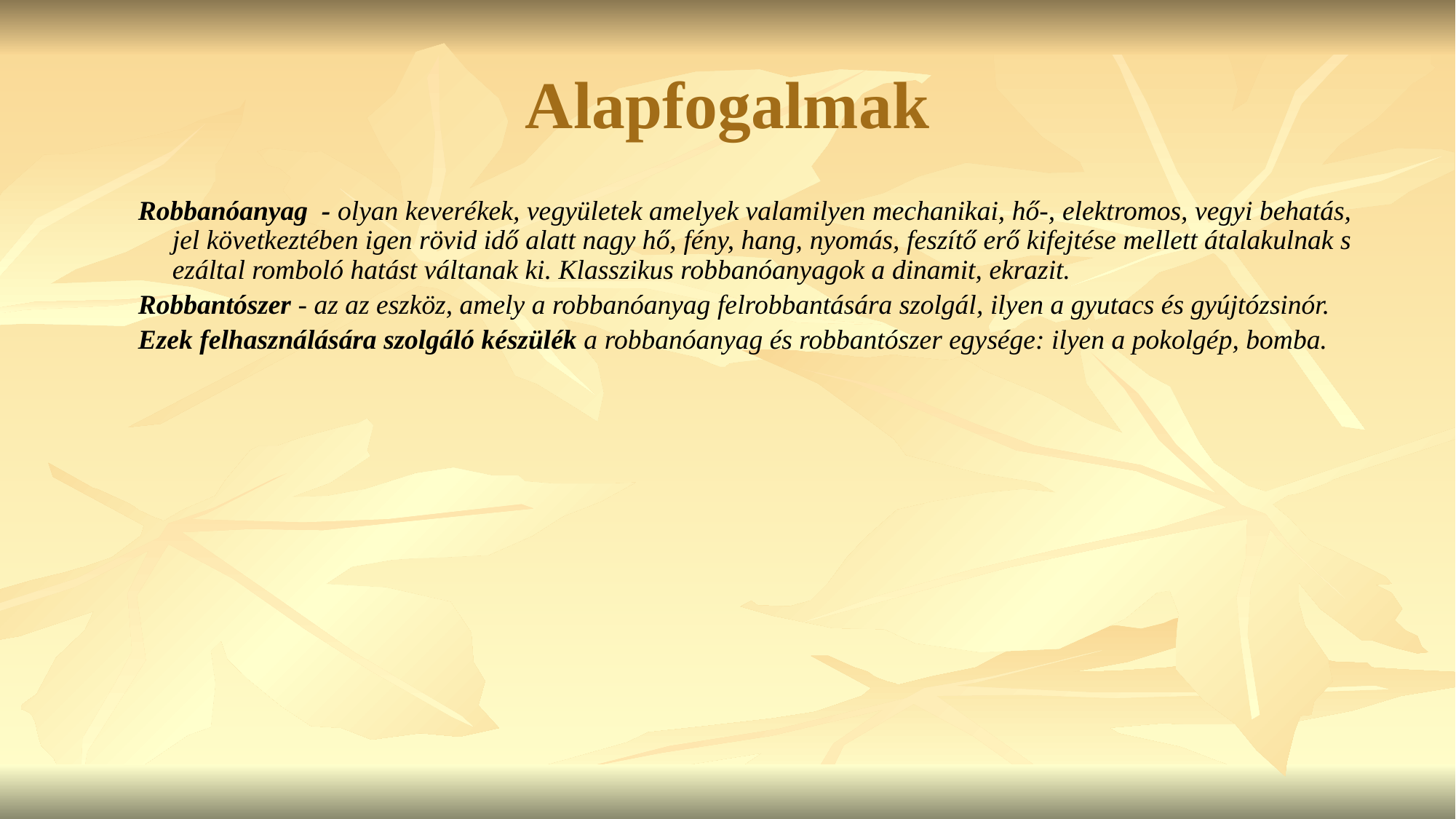

Alapfogalmak
Robbanóanyag  - olyan keverékek, vegyületek amelyek valamilyen mechanikai, hő-, elektromos, vegyi behatás, jel következtében igen rövid idő alatt nagy hő, fény, hang, nyomás, feszítő erő kifejtése mellett átalakulnak s ezáltal romboló hatást váltanak ki. Klasszikus robbanóanyagok a dinamit, ekrazit.
Robbantószer - az az eszköz, amely a robbanóanyag felrobbantására szolgál, ilyen a gyutacs és gyújtózsinór.
Ezek felhasználására szolgáló készülék a robbanóanyag és robbantószer egysége: ilyen a pokolgép, bomba.